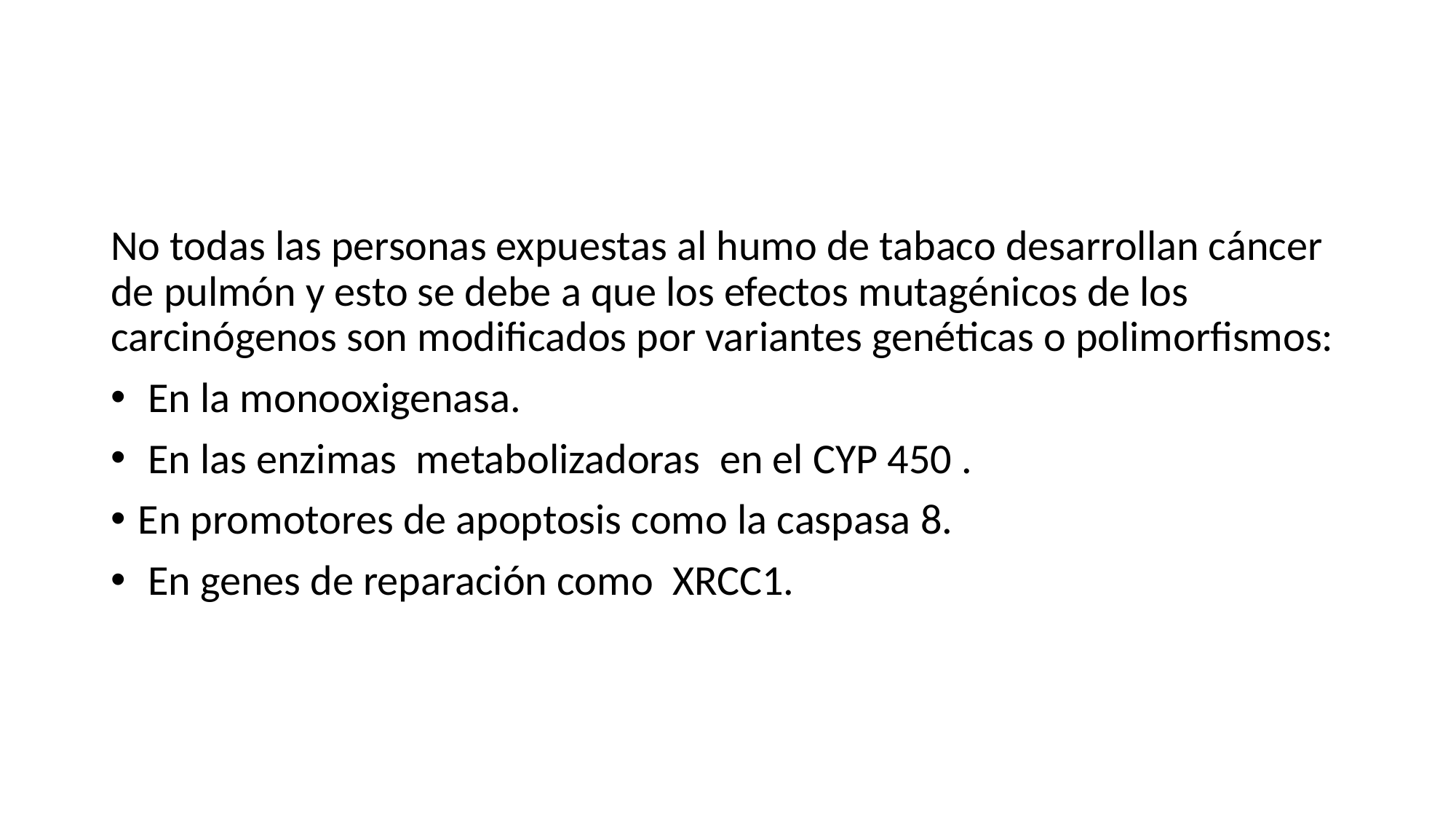

#
No todas las personas expuestas al humo de tabaco desarrollan cáncer de pulmón y esto se debe a que los efectos mutagénicos de los carcinógenos son modificados por variantes genéticas o polimorfismos:
 En la monooxigenasa.
 En las enzimas  metabolizadoras  en el CYP 450 .
En promotores de apoptosis como la caspasa 8.
 En genes de reparación como  XRCC1.